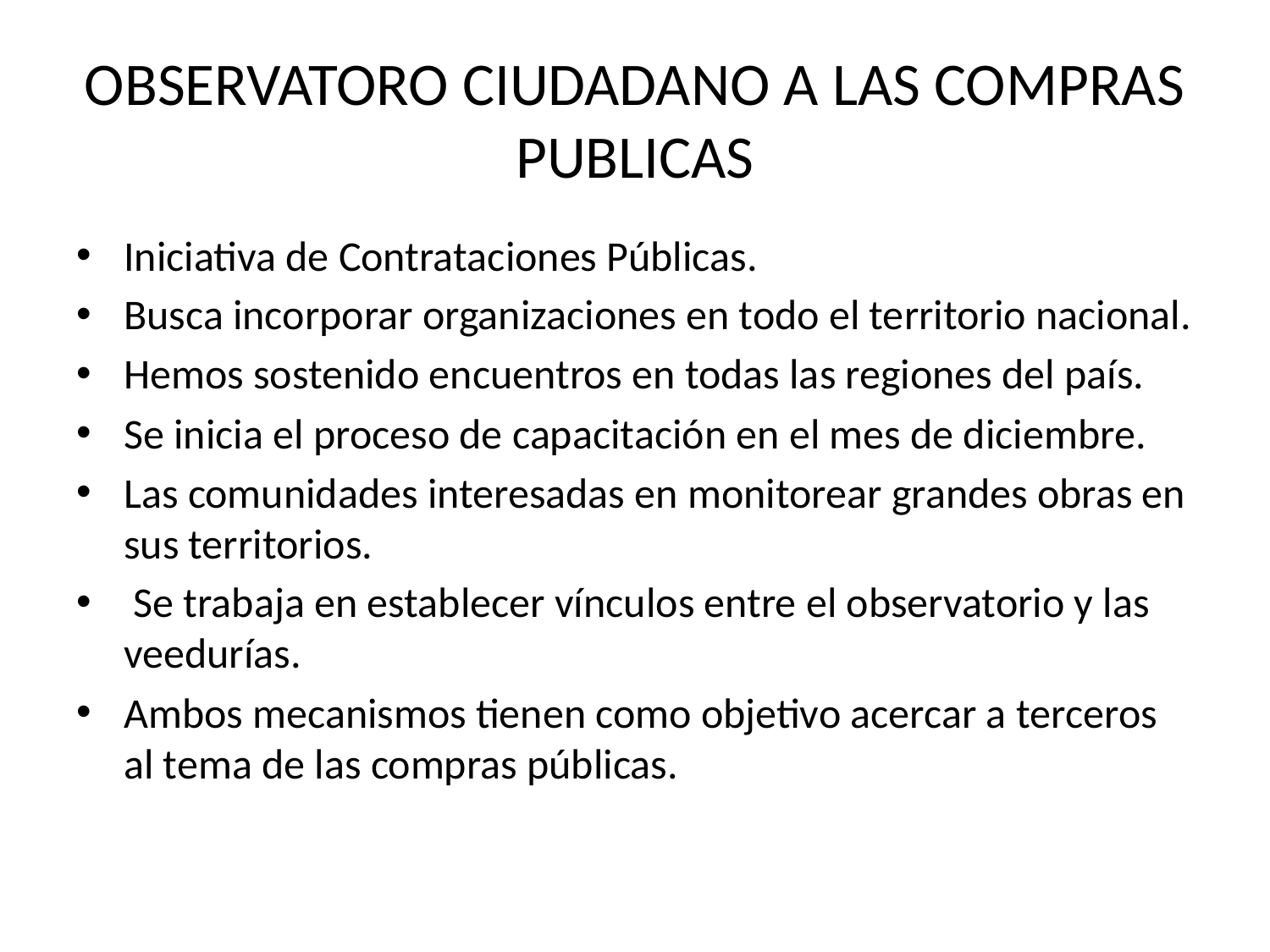

# OBSERVATORO CIUDADANO A LAS COMPRAS PUBLICAS
Iniciativa de Contrataciones Públicas.
Busca incorporar organizaciones en todo el territorio nacional.
Hemos sostenido encuentros en todas las regiones del país.
Se inicia el proceso de capacitación en el mes de diciembre.
Las comunidades interesadas en monitorear grandes obras en sus territorios.
 Se trabaja en establecer vínculos entre el observatorio y las veedurías.
Ambos mecanismos tienen como objetivo acercar a terceros al tema de las compras públicas.